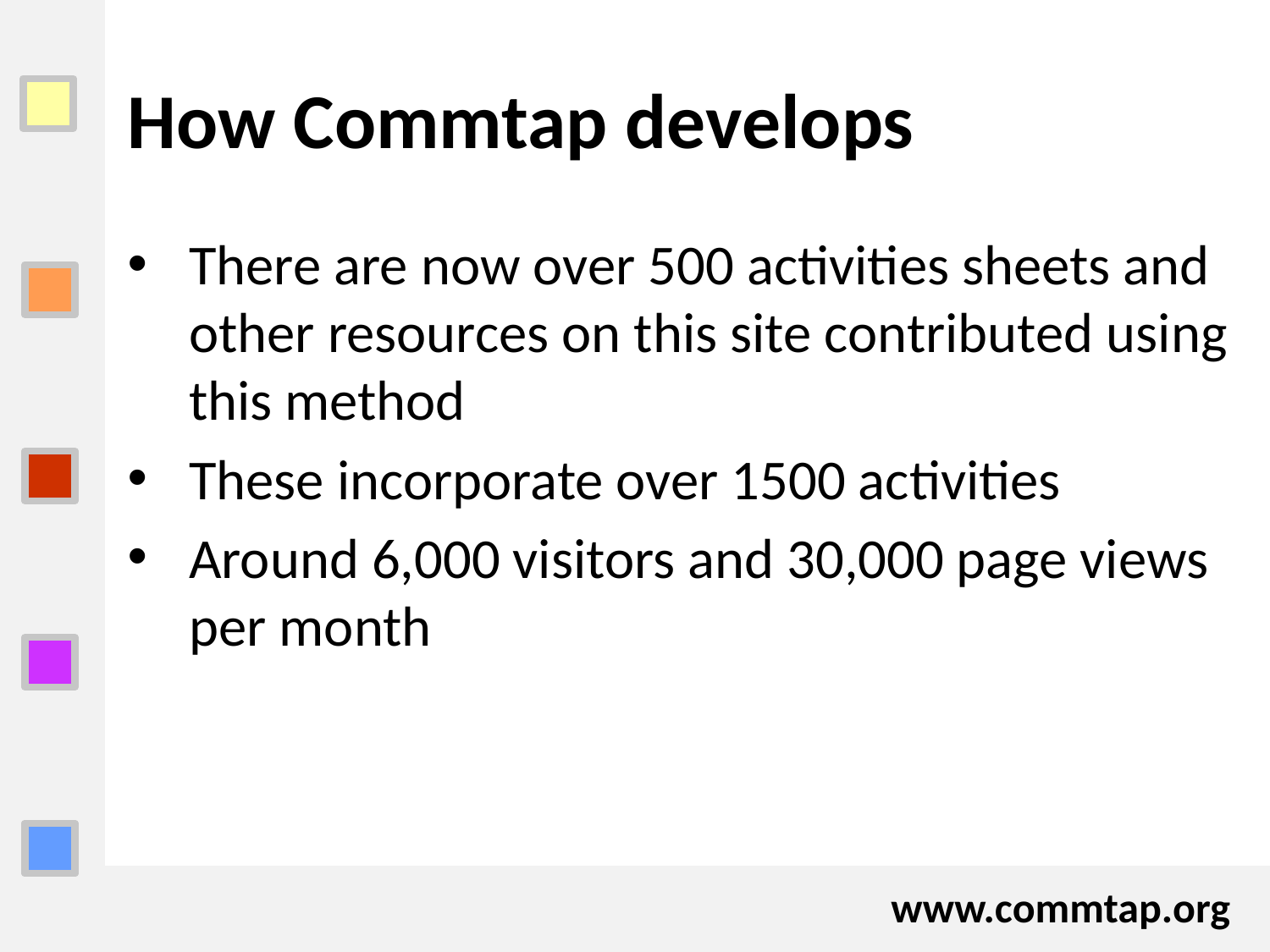

# How Commtap develops
There are now over 500 activities sheets and other resources on this site contributed using this method
These incorporate over 1500 activities
Around 6,000 visitors and 30,000 page views per month